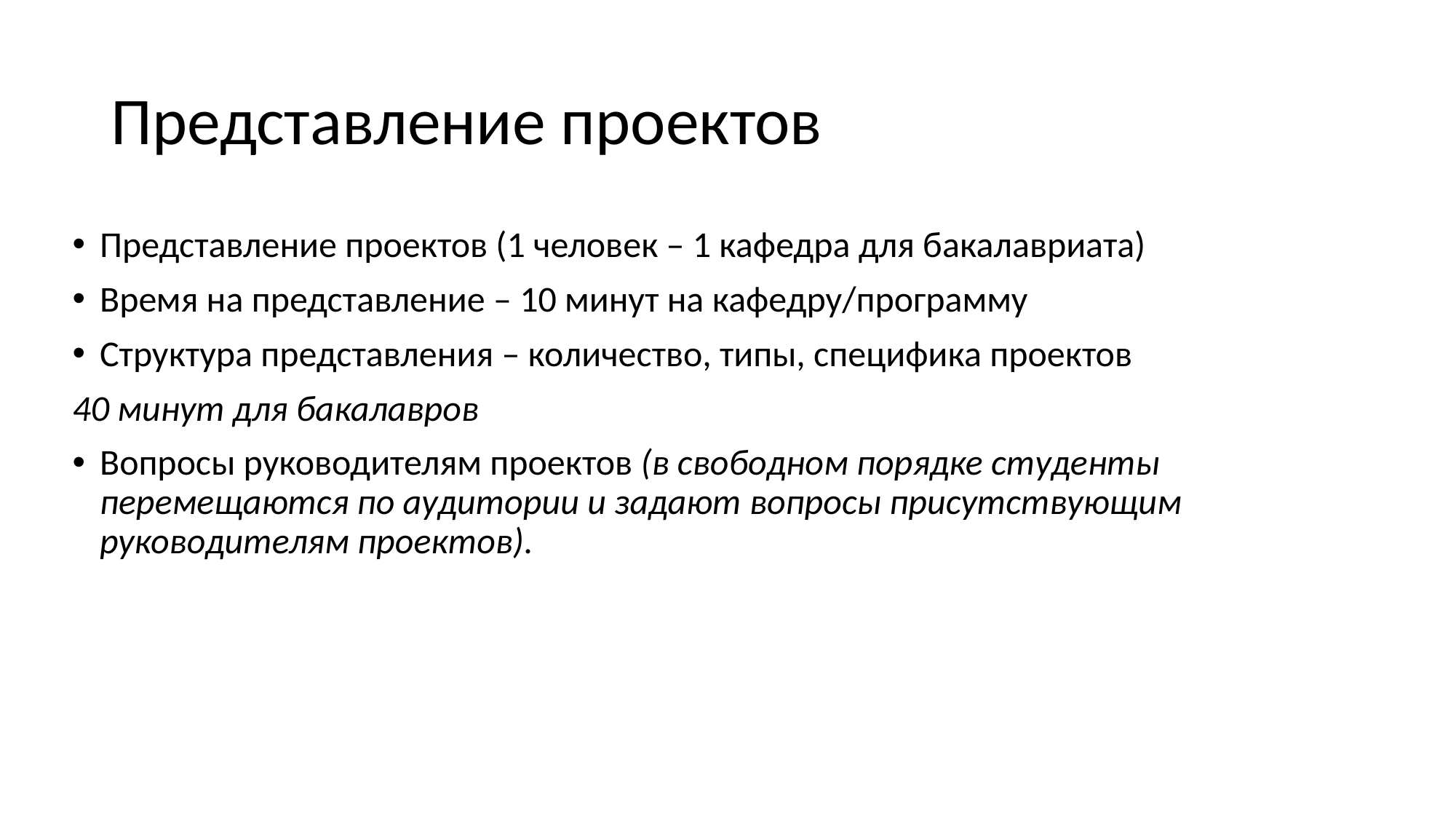

# Представление проектов
Представление проектов (1 человек – 1 кафедра для бакалавриата)
Время на представление – 10 минут на кафедру/программу
Структура представления – количество, типы, специфика проектов
40 минут для бакалавров
Вопросы руководителям проектов (в свободном порядке студенты перемещаются по аудитории и задают вопросы присутствующим руководителям проектов).